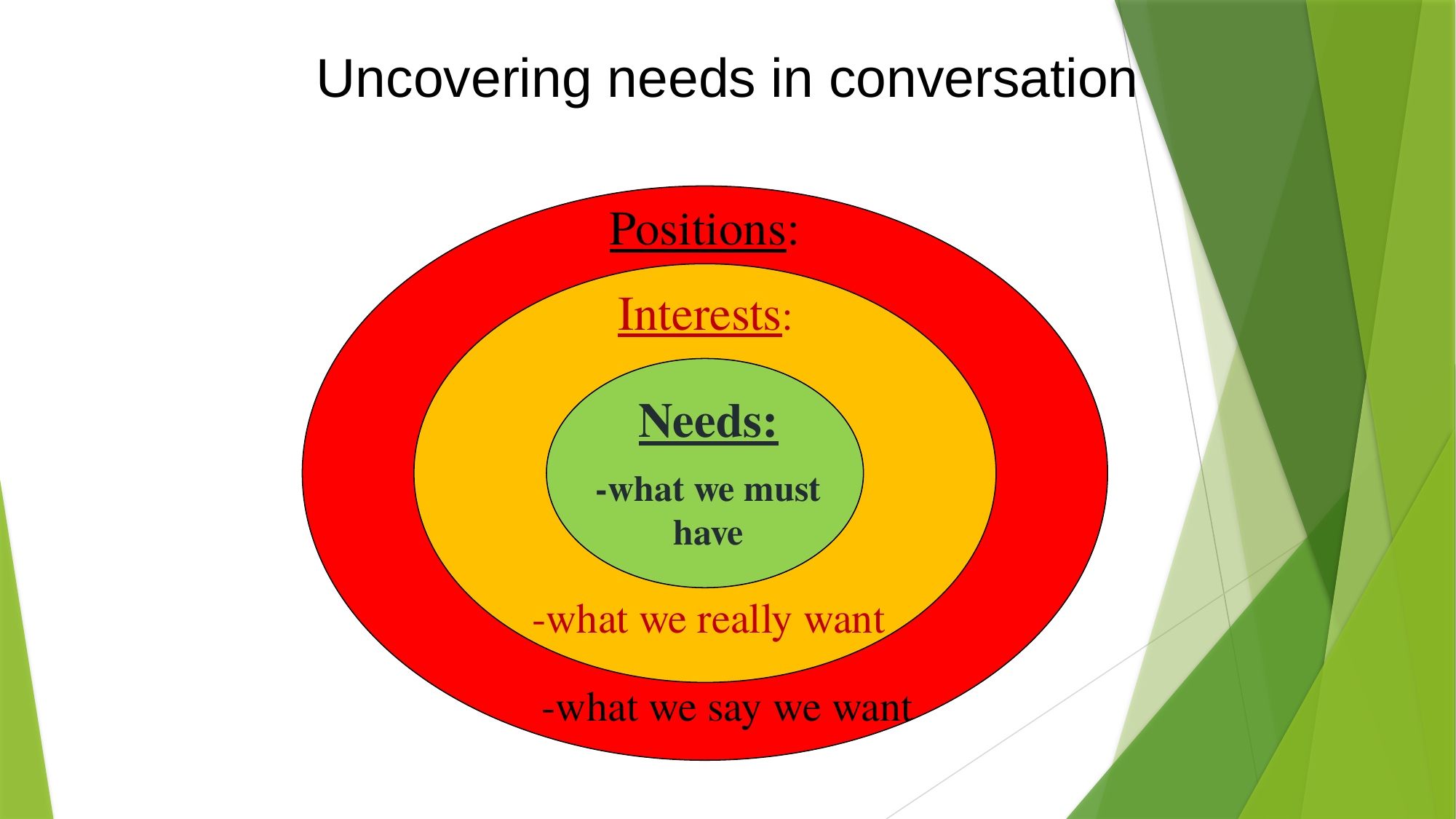

Uncovering needs in conversation

Positions:

Interests:

Needs:
-what we must have
-what we really want
-what we say we want